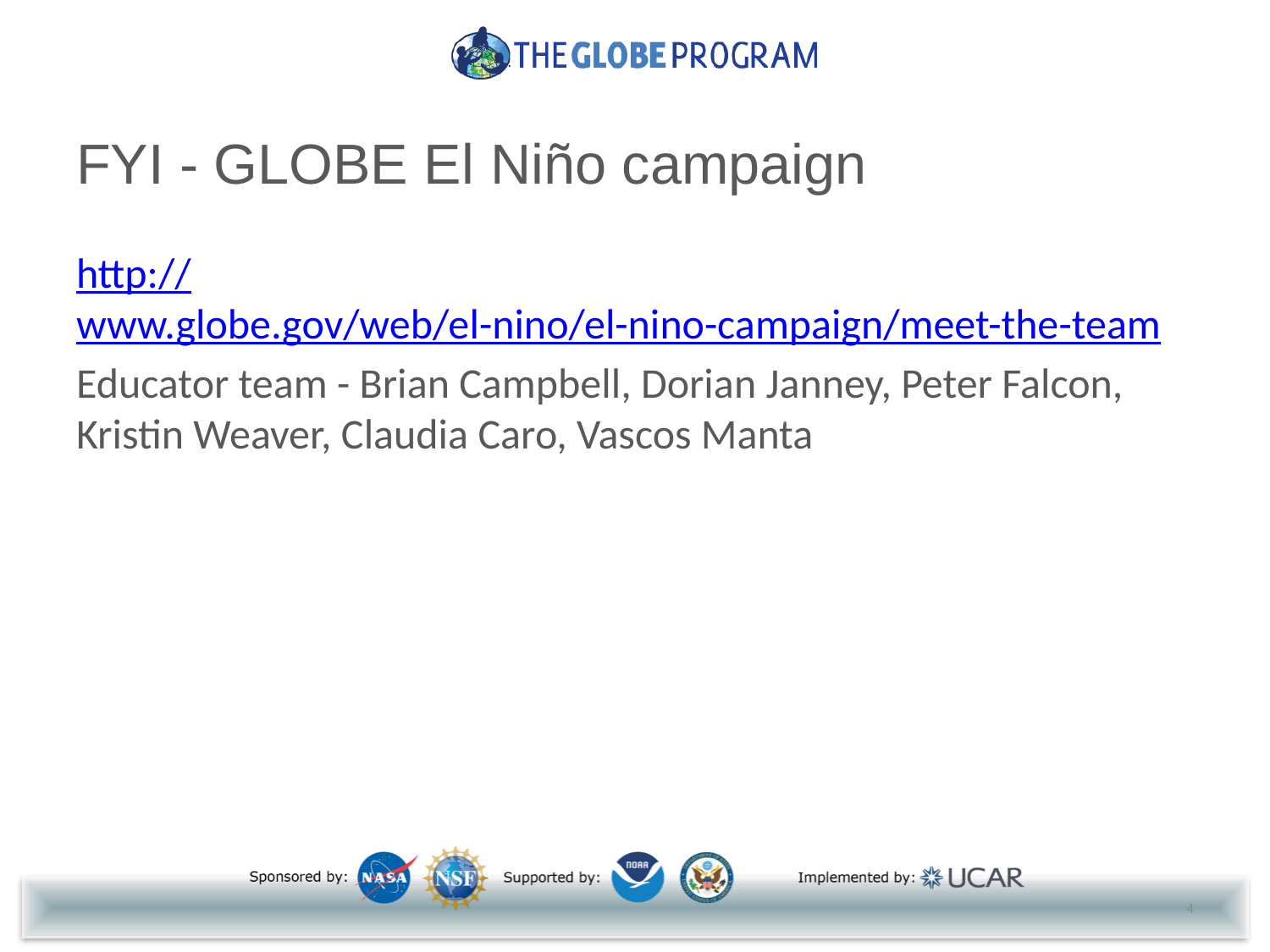

# FYI - GLOBE El Niño campaign
http://www.globe.gov/web/el-nino/el-nino-campaign/meet-the-team
Educator team - Brian Campbell, Dorian Janney, Peter Falcon, Kristin Weaver, Claudia Caro, Vascos Manta
4